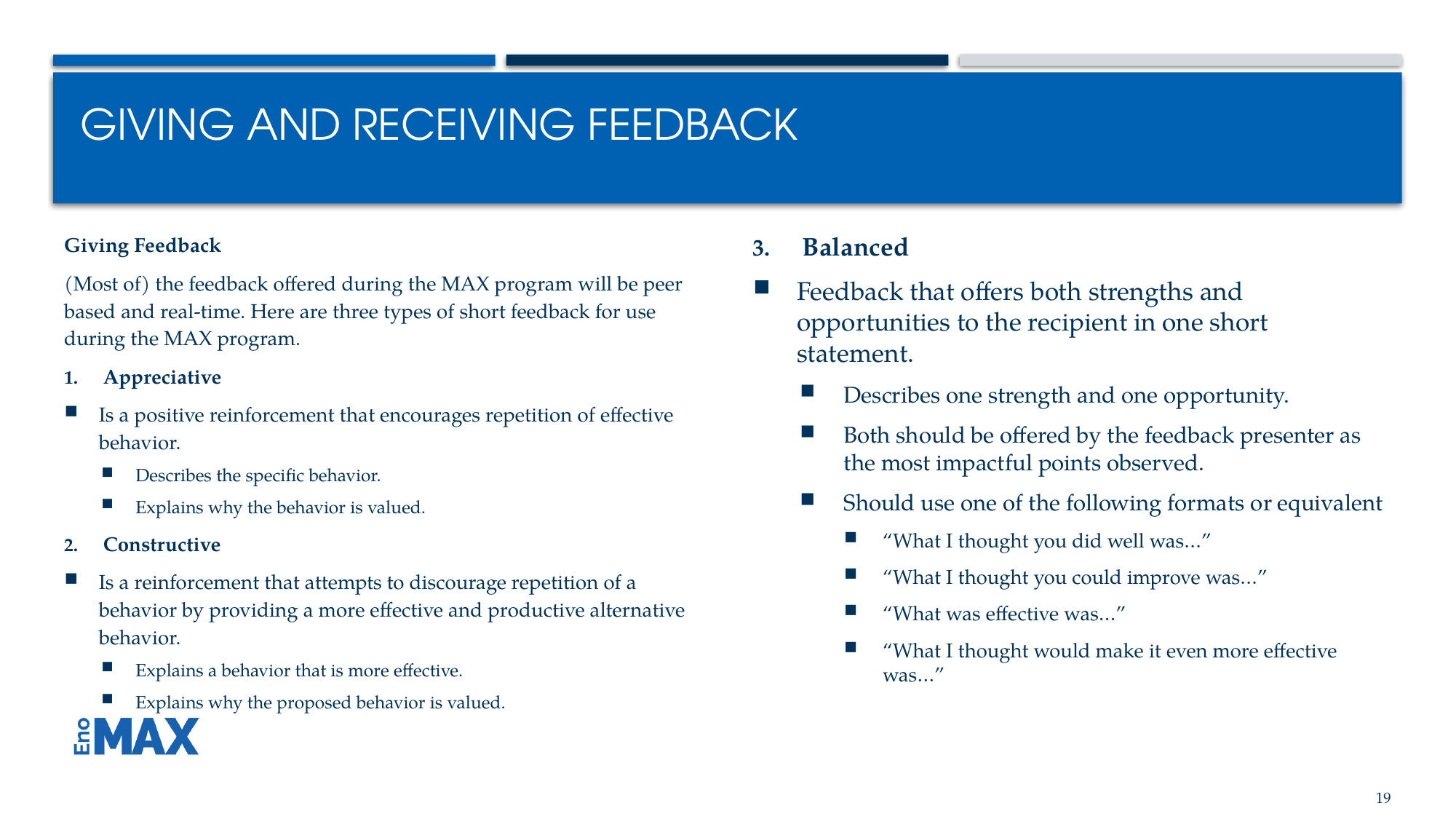

# Giving and Receiving Feedback
Giving Feedback
(Most of) the feedback offered during the MAX program will be peer based and real-time. Here are three types of short feedback for use during the MAX program.
Appreciative
Is a positive reinforcement that encourages repetition of effective behavior.
Describes the specific behavior.
Explains why the behavior is valued.
Constructive
Is a reinforcement that attempts to discourage repetition of a behavior by providing a more effective and productive alternative behavior.
Explains a behavior that is more effective.
Explains why the proposed behavior is valued.
Balanced
Feedback that offers both strengths and opportunities to the recipient in one short statement.
Describes one strength and one opportunity.
Both should be offered by the feedback presenter as the most impactful points observed.
Should use one of the following formats or equivalent
“What I thought you did well was…”
“What I thought you could improve was…”
“What was effective was…”
“What I thought would make it even more effective was…”
19